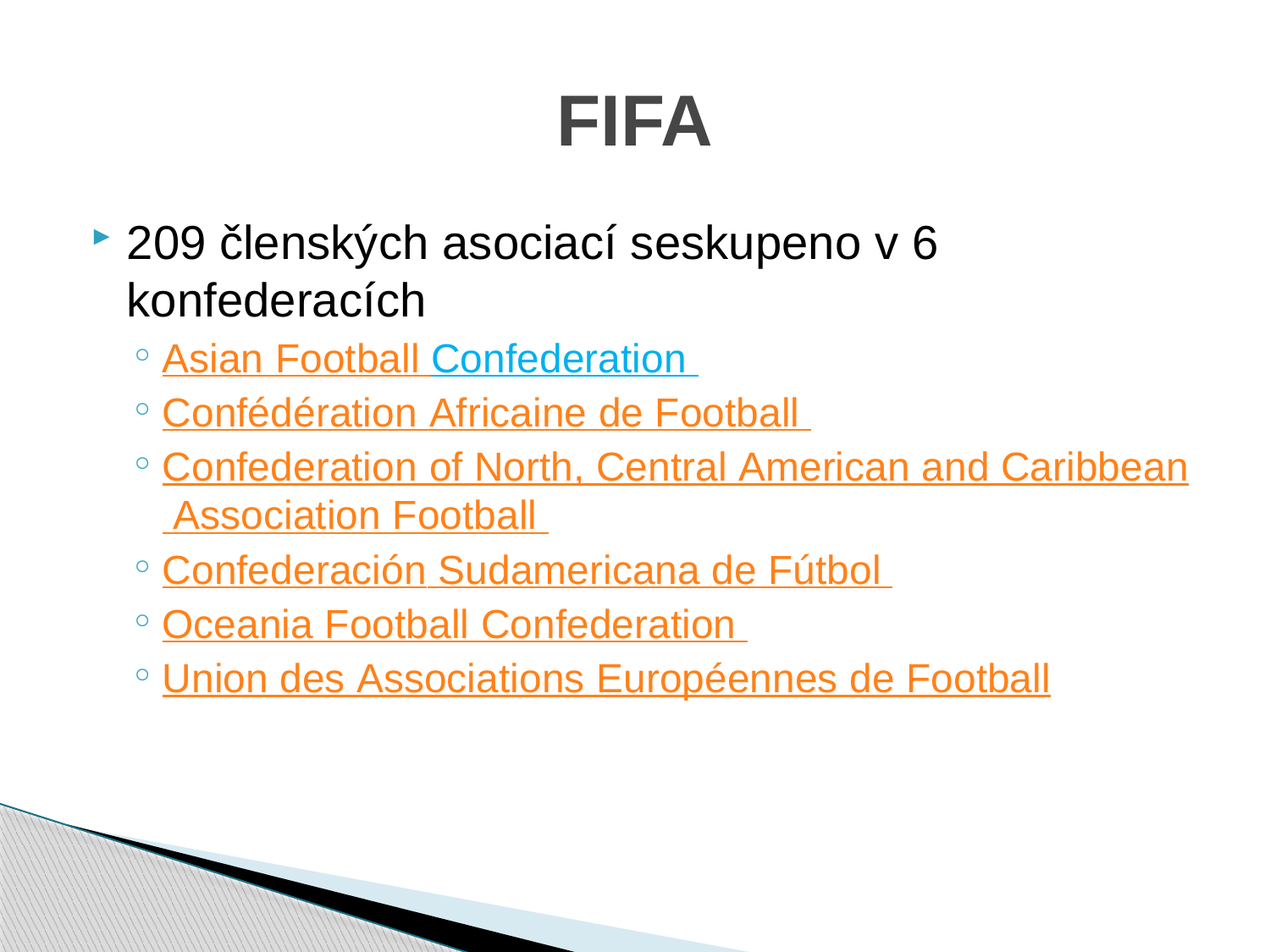

# FIFA
209 členských asociací seskupeno v 6 konfederacích
Asian Football Confederation
Confédération Africaine de Football
Confederation of North, Central American and Caribbean Association Football
Confederación Sudamericana de Fútbol
Oceania Football Confederation
Union des Associations Européennes de Football